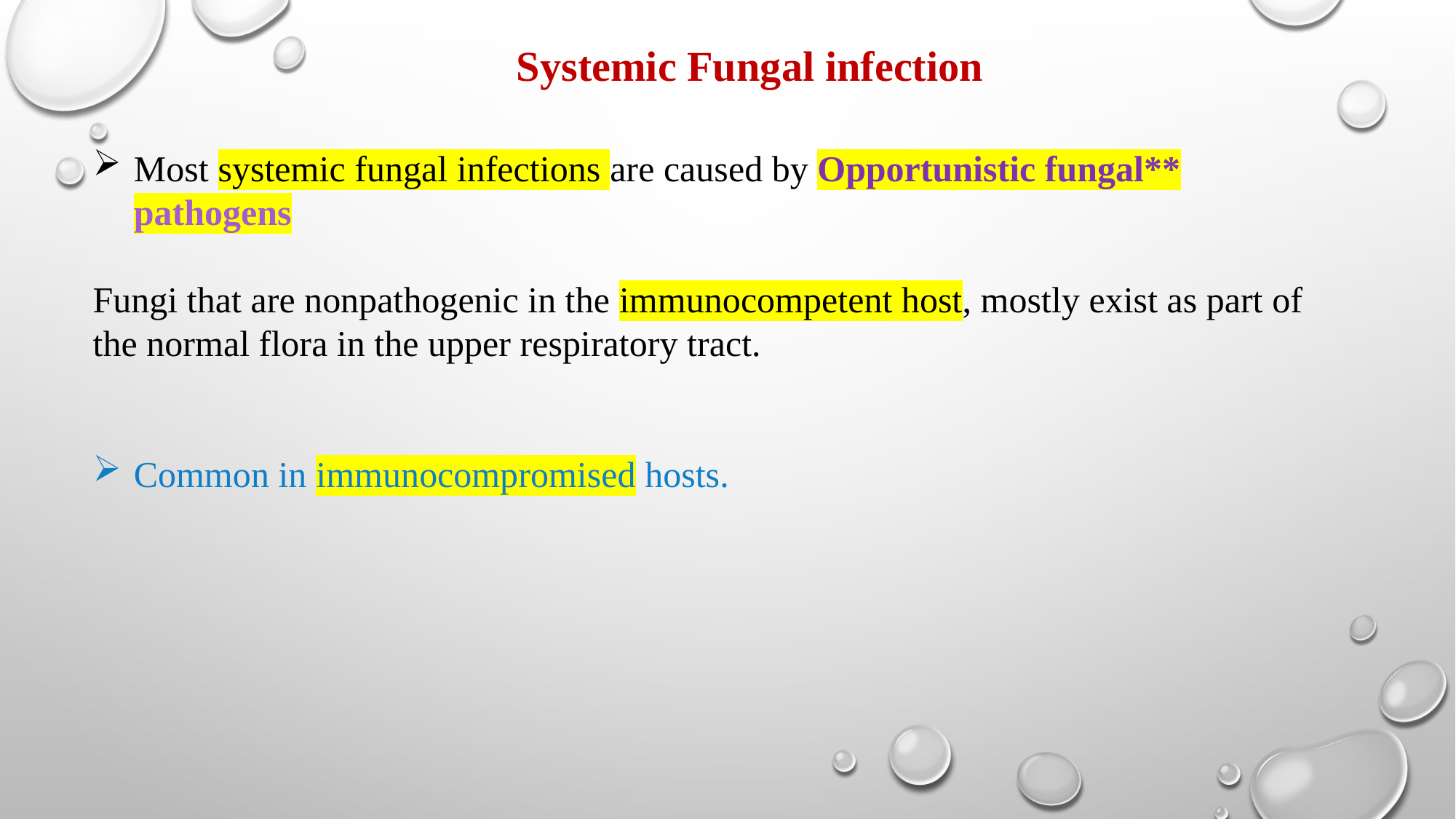

Systemic Fungal infection
Most systemic fungal infections are caused by Opportunistic fungal** pathogens

Fungi that are nonpathogenic in the immunocompetent host, mostly exist as part of the normal flora in the upper respiratory tract.

Common in immunocompromised hosts.